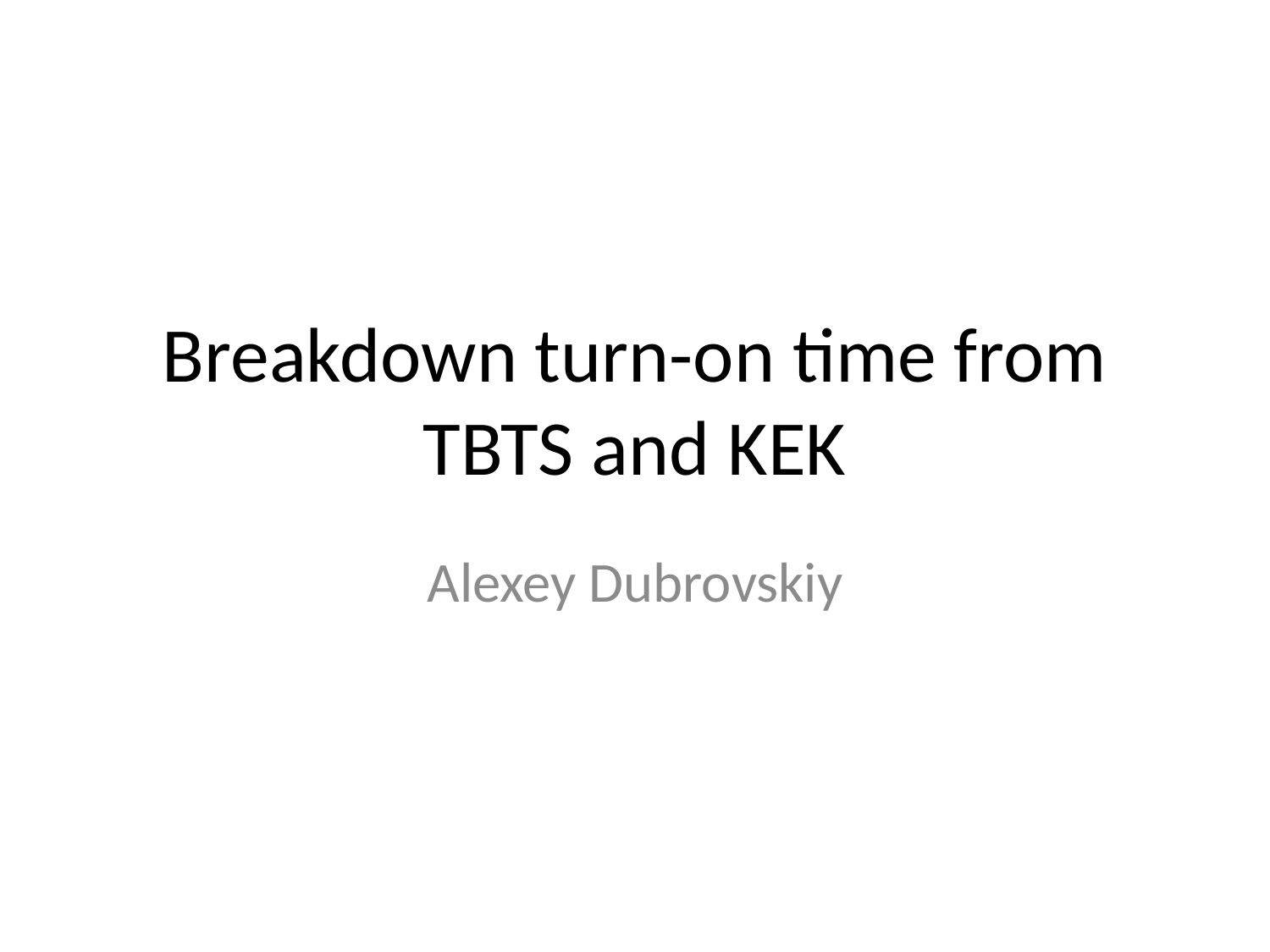

# Breakdown turn-on time from TBTS and KEK
Alexey Dubrovskiy